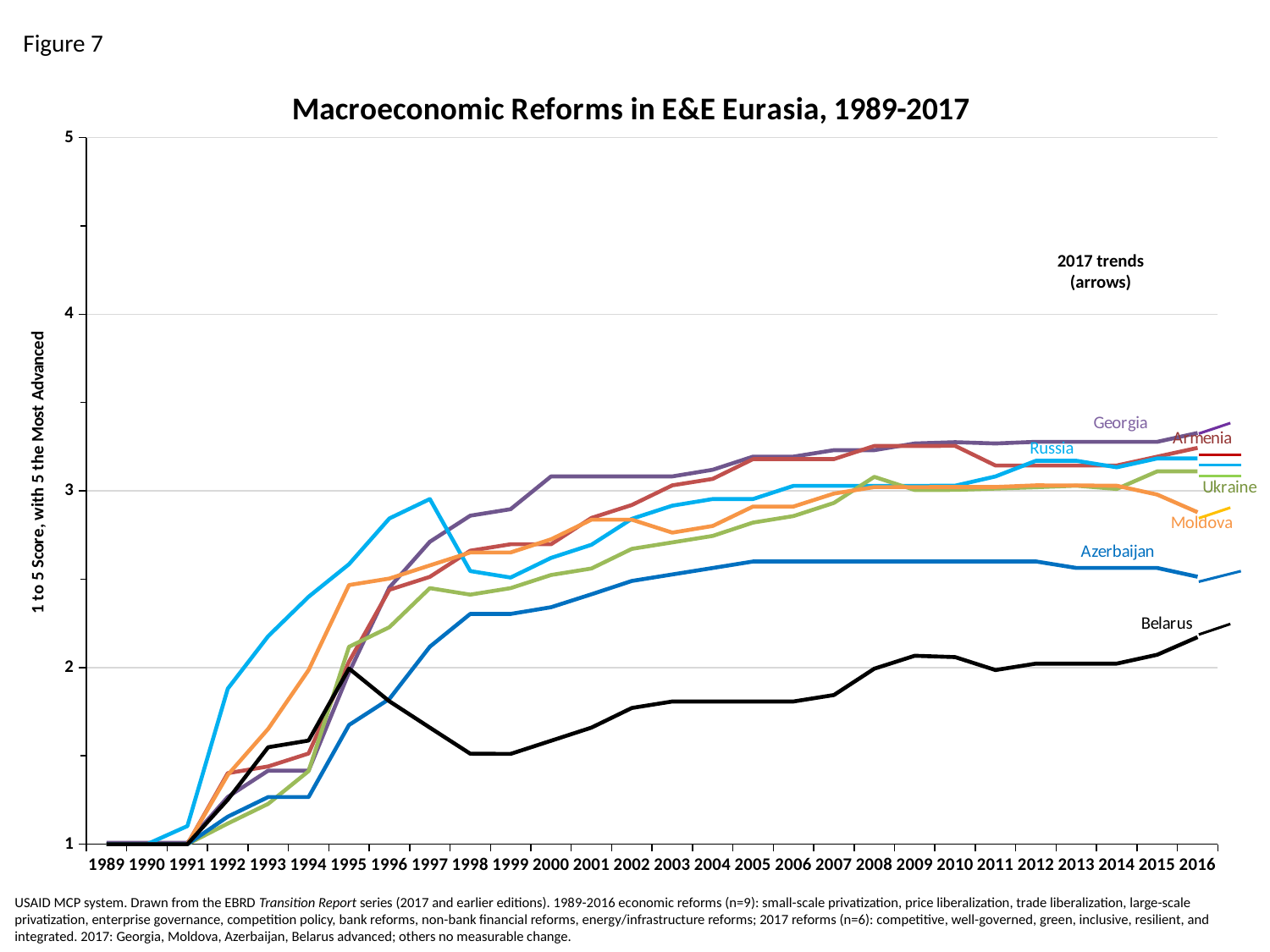

Figure 7

### Chart: Macroeconomic Reforms in E&E Eurasia, 1989-2017

| Category | Georgia | Armenia | Russian Federation | Ukraine | Moldova | Azerbaijan | Belarus |
|---|---|---|---|---|---|---|---|
| 1989 | 1.0084444444444445 | 1.0 | 1.0 | 1.0 | 1.0 | 1.0 | 1.0 |
| 1990 | 1.0084444444444445 | 1.0 | 1.0 | 1.0 | 1.0 | 1.0 | 1.0 |
| 1991 | 1.0084444444444445 | 1.0 | 1.1026111111111112 | 1.0 | 1.0 | 1.0 | 1.0 |
| 1992 | 1.2673333333333334 | 1.4021666666666666 | 1.8803888888888889 | 1.1170555555555555 | 1.3923333333333332 | 1.1556111111111111 | 1.2520555555555555 |
| 1993 | 1.4162222222222223 | 1.4399444444444442 | 2.1770555555555555 | 1.2281666666666666 | 1.6523333333333332 | 1.2667222222222223 | 1.5487222222222223 |
| 1994 | 1.4162222222222223 | 1.5132777777777777 | 2.4003888888888887 | 1.413722222222222 | 1.985666666666667 | 1.2667222222222223 | 1.5865 |
| 1995 | 1.9717777777777776 | 2.033277777777778 | 2.5848333333333335 | 2.1170555555555555 | 2.4667777777777777 | 1.6744999999999999 | 1.9942777777777776 |
| 1996 | 2.4528888888888885 | 2.4399444444444445 | 2.8437222222222225 | 2.2281666666666666 | 2.5034444444444444 | 1.8222777777777779 | 1.8087222222222223 |
| 1997 | 2.7117777777777774 | 2.513277777777778 | 2.953722222222222 | 2.449277777777778 | 2.577888888888889 | 2.1178333333333335 | 1.6598333333333335 |
| 1998 | 2.8595555555555547 | 2.6610555555555555 | 2.5459444444444443 | 2.4126111111111106 | 2.651222222222222 | 2.303388888888889 | 1.5120555555555555 |
| 1999 | 2.896222222222222 | 2.6977222222222226 | 2.5092777777777777 | 2.449277777777778 | 2.651222222222222 | 2.303388888888889 | 1.5109444444444446 |
| 2000 | 3.0817777777777775 | 2.6977222222222226 | 2.620388888888889 | 2.523722222222222 | 2.7256666666666667 | 2.341166666666667 | 1.5853888888888887 |
| 2001 | 3.0817777777777775 | 2.8466111111111116 | 2.694833333333333 | 2.560388888888889 | 2.836777777777778 | 2.4145 | 1.6598333333333335 |
| 2002 | 3.0817777777777775 | 2.919944444444445 | 2.8415 | 2.6715 | 2.836777777777778 | 2.4900555555555552 | 1.7709444444444447 |
| 2003 | 3.0817777777777775 | 3.0310555555555556 | 2.915944444444444 | 2.708166666666666 | 2.763444444444444 | 2.5267222222222223 | 1.807611111111111 |
| 2004 | 3.1195555555555554 | 3.0677222222222222 | 2.953722222222222 | 2.7448333333333332 | 2.801222222222222 | 2.563388888888889 | 1.807611111111111 |
| 2005 | 3.1940000000000004 | 3.1799444444444442 | 2.953722222222222 | 2.820388888888889 | 2.9112222222222224 | 2.6000555555555556 | 1.807611111111111 |
| 2006 | 3.1940000000000004 | 3.1799444444444442 | 3.028166666666667 | 2.857055555555556 | 2.9112222222222224 | 2.6000555555555556 | 1.807611111111111 |
| 2007 | 3.2306666666666666 | 3.1799444444444442 | 3.028166666666667 | 2.9315 | 2.984555555555555 | 2.6000555555555556 | 1.844277777777778 |
| 2008 | 3.2306666666666666 | 3.2543888888888883 | 3.028166666666667 | 3.0792777777777776 | 3.021222222222222 | 2.6000555555555556 | 1.9931666666666668 |
| 2009 | 3.2684444444444445 | 3.2543888888888883 | 3.028166666666667 | 3.004833333333333 | 3.021222222222222 | 2.6000555555555556 | 2.0665 |
| 2010 | 3.275861111111111 | 3.2547611111111108 | 3.0291388888888893 | 3.0054333333333334 | 3.021772222222222 | 2.6003 | 2.0588555555555557 |
| 2011 | 3.268461111111111 | 3.1436499999999996 | 3.081383333333333 | 3.0128333333333335 | 3.021772222222222 | 2.6003 | 1.9855222222222224 |
| 2012 | 3.277711111111111 | 3.1436499999999996 | 3.17065 | 3.0202611111111106 | 3.0310222222222216 | 2.6003000000000003 | 2.022188888888889 |
| 2013 | 3.277711111111111 | 3.1436499999999996 | 3.17065 | 3.029177777777777 | 3.0306888888888883 | 2.563633333333333 | 2.022188888888889 |
| 2014 | 3.277711111111111 | 3.1436499999999996 | 3.133538888888889 | 3.0106777777777776 | 3.0288611111111106 | 2.563633333333333 | 2.022188888888889 |
| 2015 | 3.277711111111111 | 3.1936499999999994 | 3.1835388888888887 | 3.1106777777777777 | 2.9788611111111107 | 2.563633333333333 | 2.072188888888889 |
| 2016 | 3.327711111111111 | 3.2436499999999993 | 3.1835388888888887 | 3.1106777777777777 | 2.8788611111111106 | 2.5136333333333334 | 2.172188888888889 |
2017 trends
(arrows)
USAID MCP system. Drawn from the EBRD Transition Report series (2017 and earlier editions). 1989-2016 economic reforms (n=9): small-scale privatization, price liberalization, trade liberalization, large-scale privatization, enterprise governance, competition policy, bank reforms, non-bank financial reforms, energy/infrastructure reforms; 2017 reforms (n=6): competitive, well-governed, green, inclusive, resilient, and integrated. 2017: Georgia, Moldova, Azerbaijan, Belarus advanced; others no measurable change.